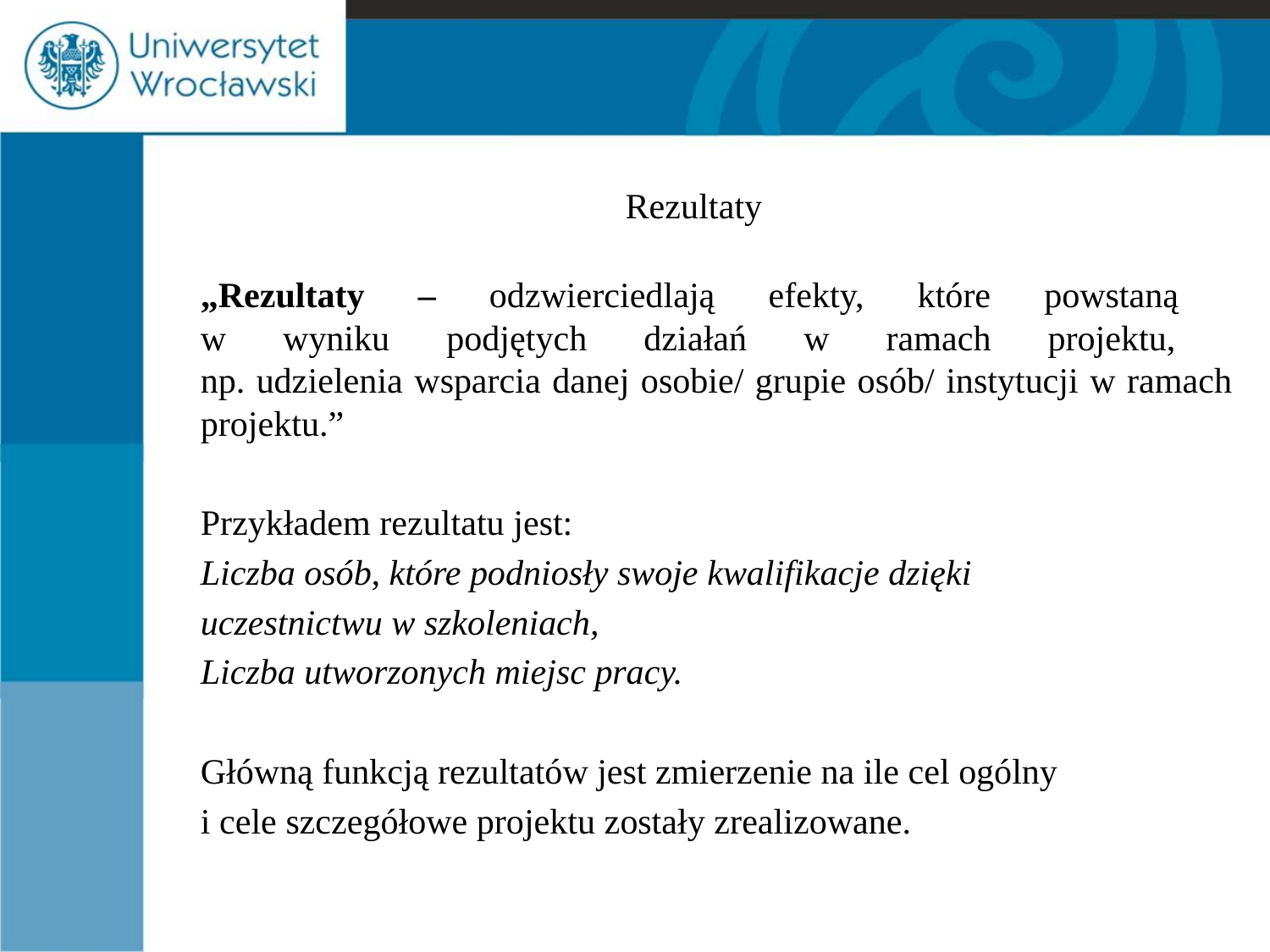

# Rezultaty
	„Rezultaty – odzwierciedlają efekty, które powstaną
w wyniku podjętych działań w ramach projektu,
np. udzielenia wsparcia danej osobie/ grupie osób/ instytucji w ramach projektu.”

	Przykładem rezultatu jest:
 	Liczba osób, które podniosły swoje kwalifikacje dzięki
	uczestnictwu w szkoleniach,
 	Liczba utworzonych miejsc pracy.

	Główną funkcją rezultatów jest zmierzenie na ile cel ogólny
	i cele szczegółowe projektu zostały zrealizowane.